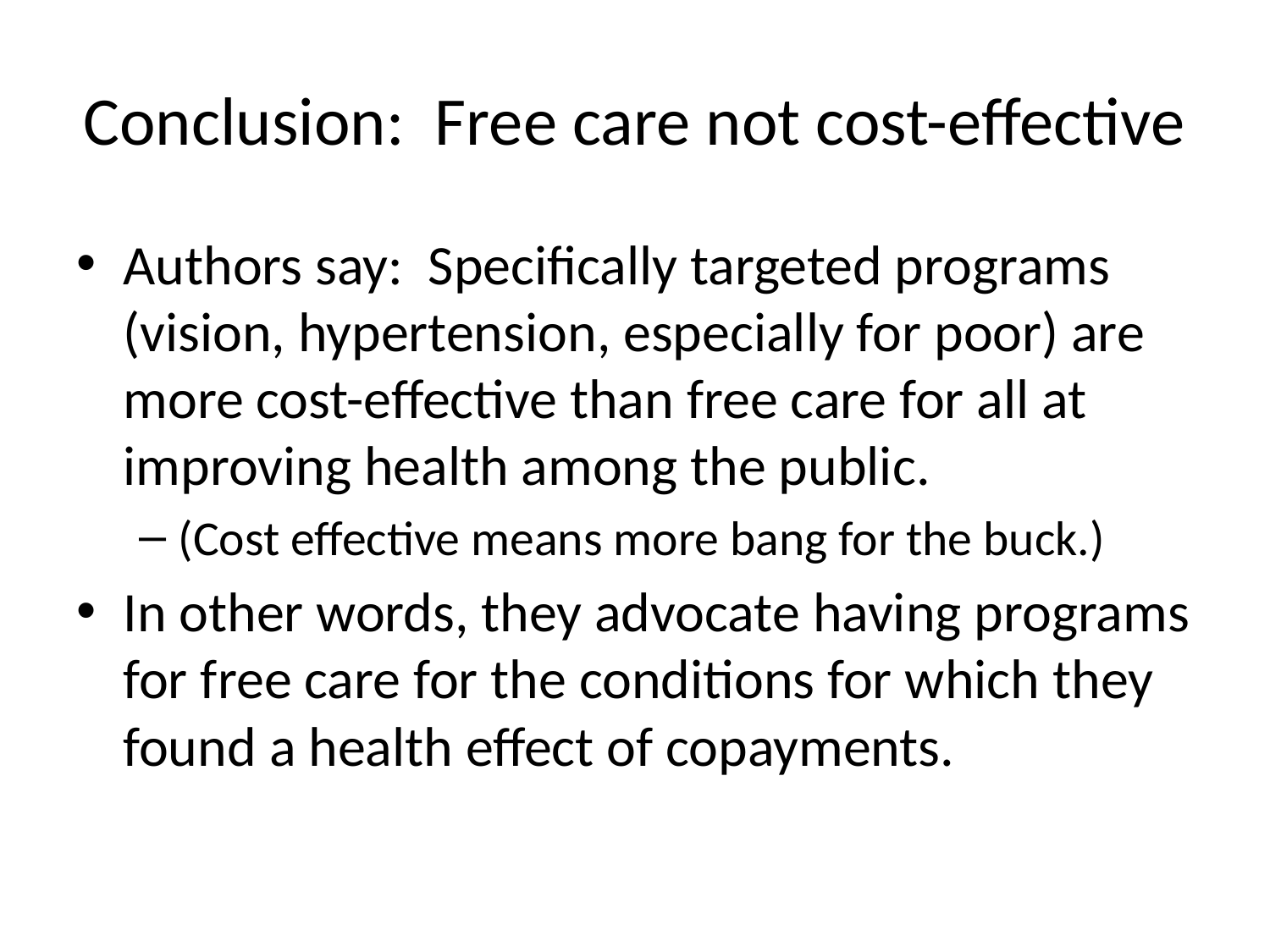

# Conclusion:  Free care not cost-effective
Authors say:  Specifically targeted programs (vision, hypertension, especially for poor) are more cost-effective than free care for all at improving health among the public.
(Cost effective means more bang for the buck.)
In other words, they advocate having programs for free care for the conditions for which they found a health effect of copayments.